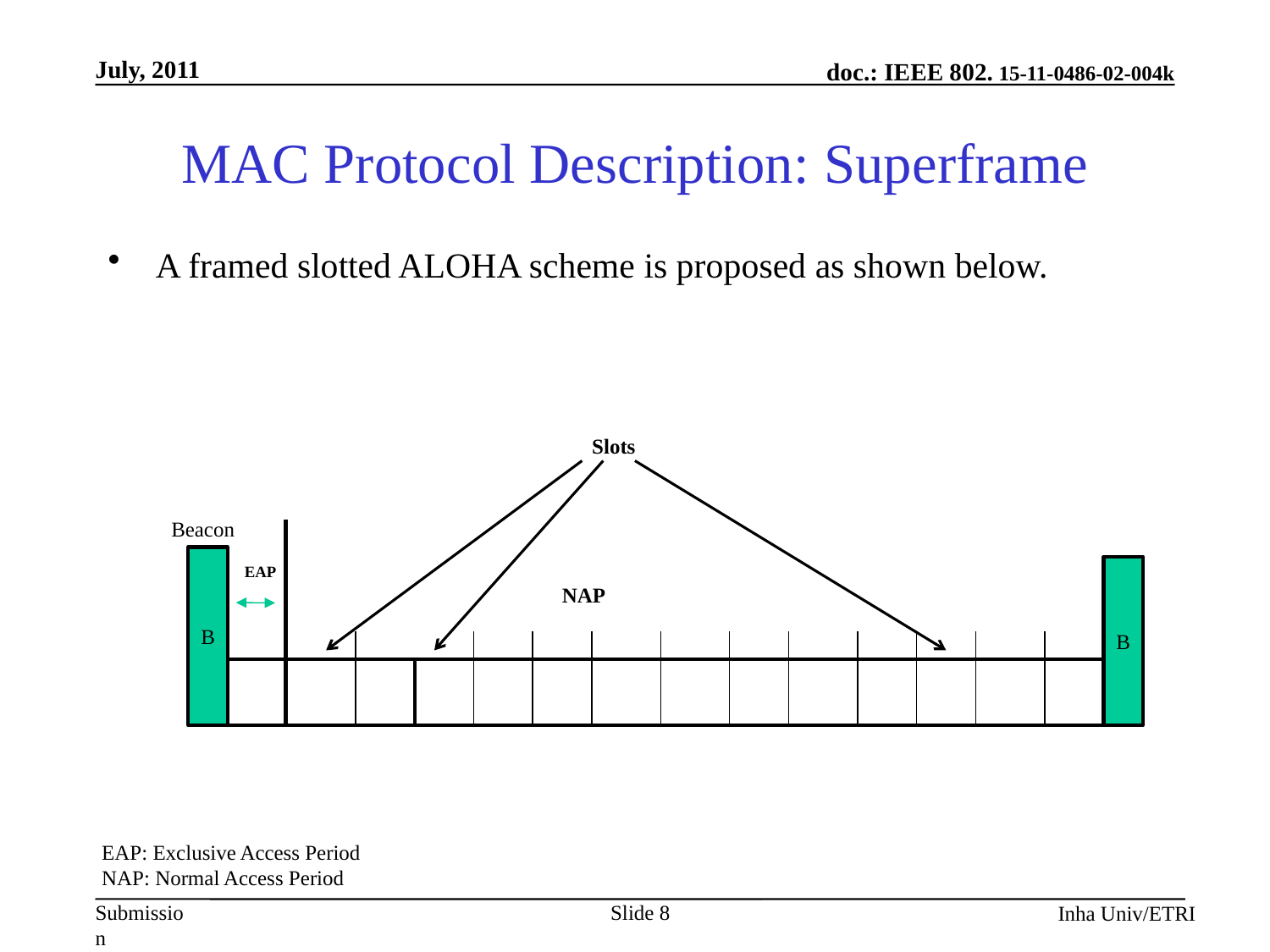

# MAC Protocol Description: Superframe
A framed slotted ALOHA scheme is proposed as shown below.

Slots
Beacon
B
EAP
B
NAP

EAP: Exclusive Access Period
NAP: Normal Access Period